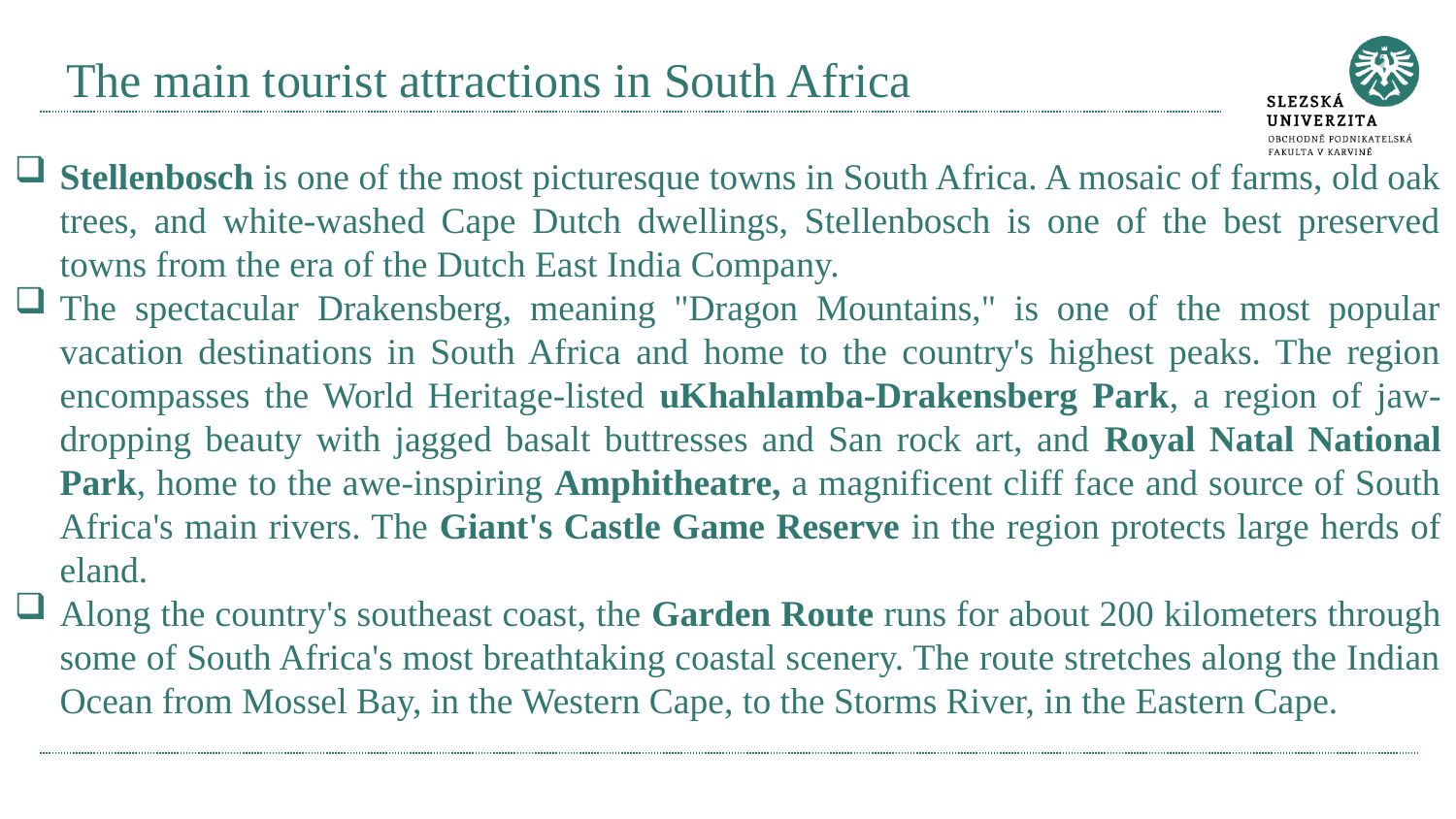

# The main tourist attractions in South Africa
Stellenbosch is one of the most picturesque towns in South Africa. A mosaic of farms, old oak trees, and white-washed Cape Dutch dwellings, Stellenbosch is one of the best preserved towns from the era of the Dutch East India Company.
The spectacular Drakensberg, meaning "Dragon Mountains," is one of the most popular vacation destinations in South Africa and home to the country's highest peaks. The region encompasses the World Heritage-listed uKhahlamba-Drakensberg Park, a region of jaw-dropping beauty with jagged basalt buttresses and San rock art, and Royal Natal National Park, home to the awe-inspiring Amphitheatre, a magnificent cliff face and source of South Africa's main rivers. The Giant's Castle Game Reserve in the region protects large herds of eland.
Along the country's southeast coast, the Garden Route runs for about 200 kilometers through some of South Africa's most breathtaking coastal scenery. The route stretches along the Indian Ocean from Mossel Bay, in the Western Cape, to the Storms River, in the Eastern Cape.